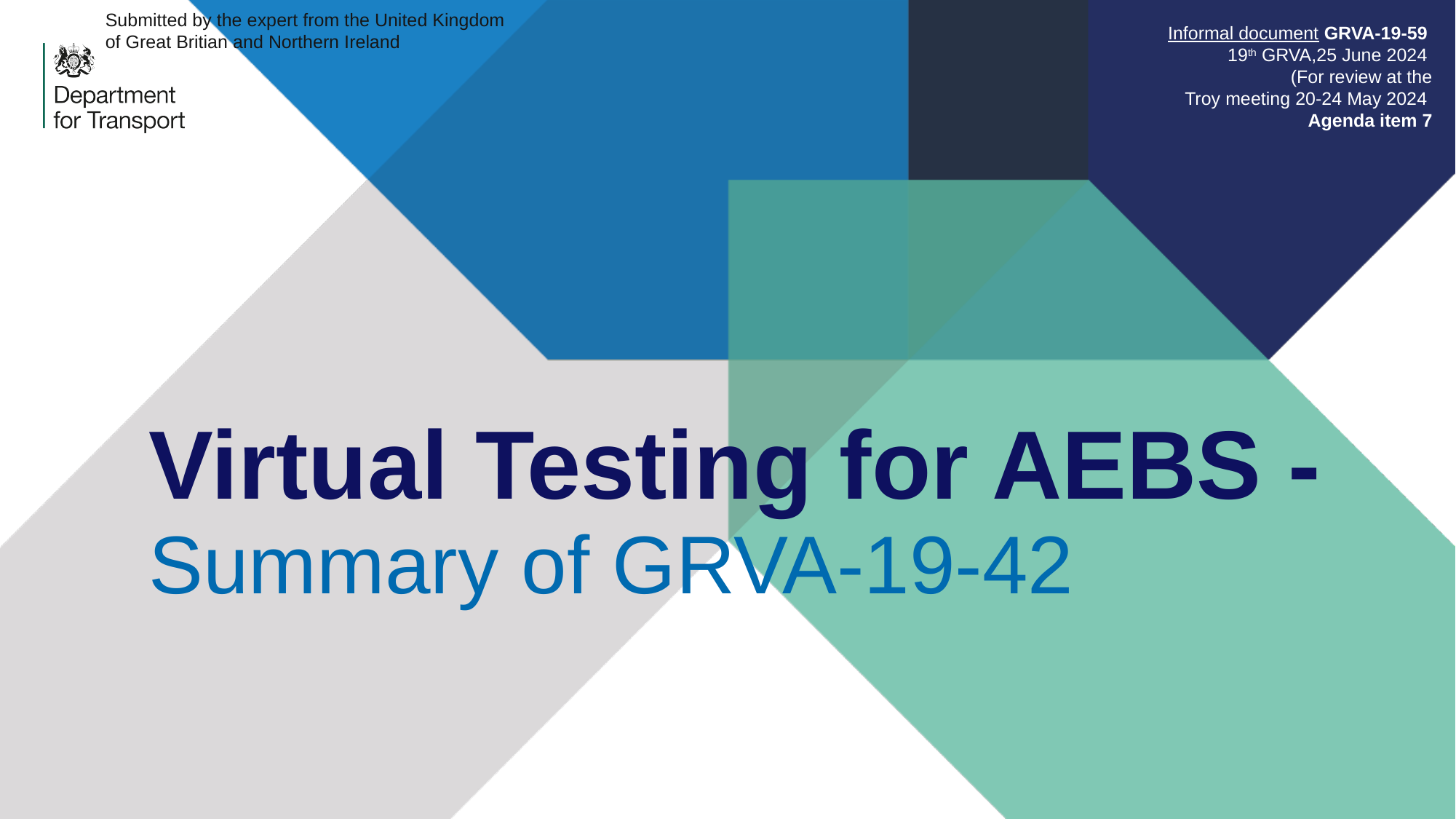

Submitted by the expert from the United Kingdom
of Great Britian and Northern Ireland
Informal document GRVA-19-59
19th GRVA,25 June 2024
(For review at the
Troy meeting 20-24 May 2024
Agenda item 7
# Virtual Testing for AEBS -
Summary of GRVA-19-42